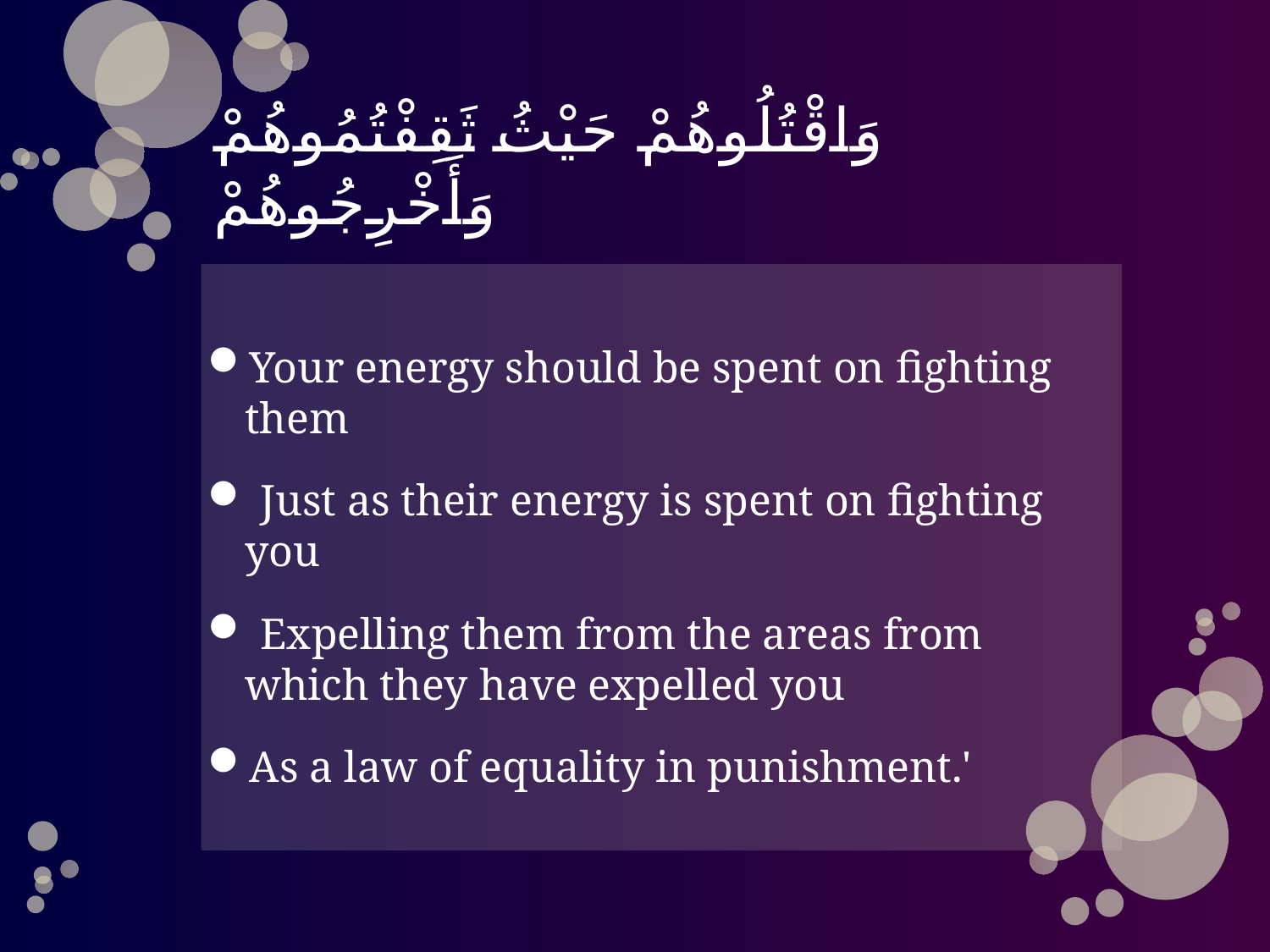

# وَاقْتُلُوهُمْ حَيْثُ ثَقِفْتُمُوهُمْ وَأَخْرِجُوهُمْ

Your energy should be spent on fighting them
 Just as their energy is spent on fighting you
 Expelling them from the areas from which they have expelled you
As a law of equality in punishment.'